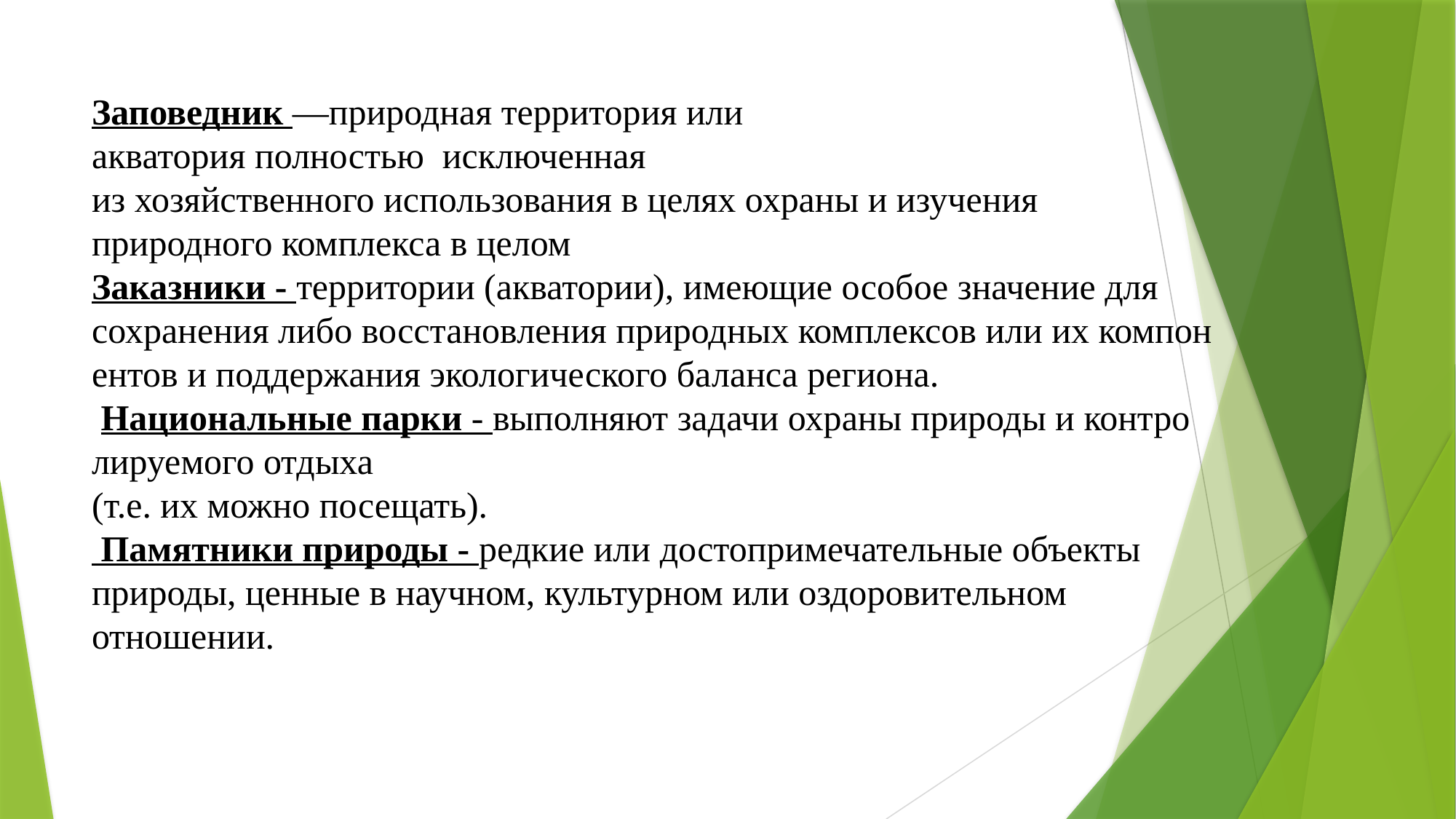

# Заповедник —природная территория или акватория полностью  исключенная из хозяйственного использования в целях охраны и изучения природного комплекса в целом Заказники - территории (акватории), имеющие особое значение для сохранения либо восстановления природных комплексов или их компонентов и поддержания экологического баланса региона.  На­ци­о­наль­ные парки - вы­пол­ня­ют за­да­чи охра­ны при­ро­ды и кон­тро­ли­ру­е­мо­го от­ды­ха (т.е. их можно по­се­щать). Памятники природы - редкие или достопримечательные объекты природы, ценные в научном, культурном или оздоровительном отношении.